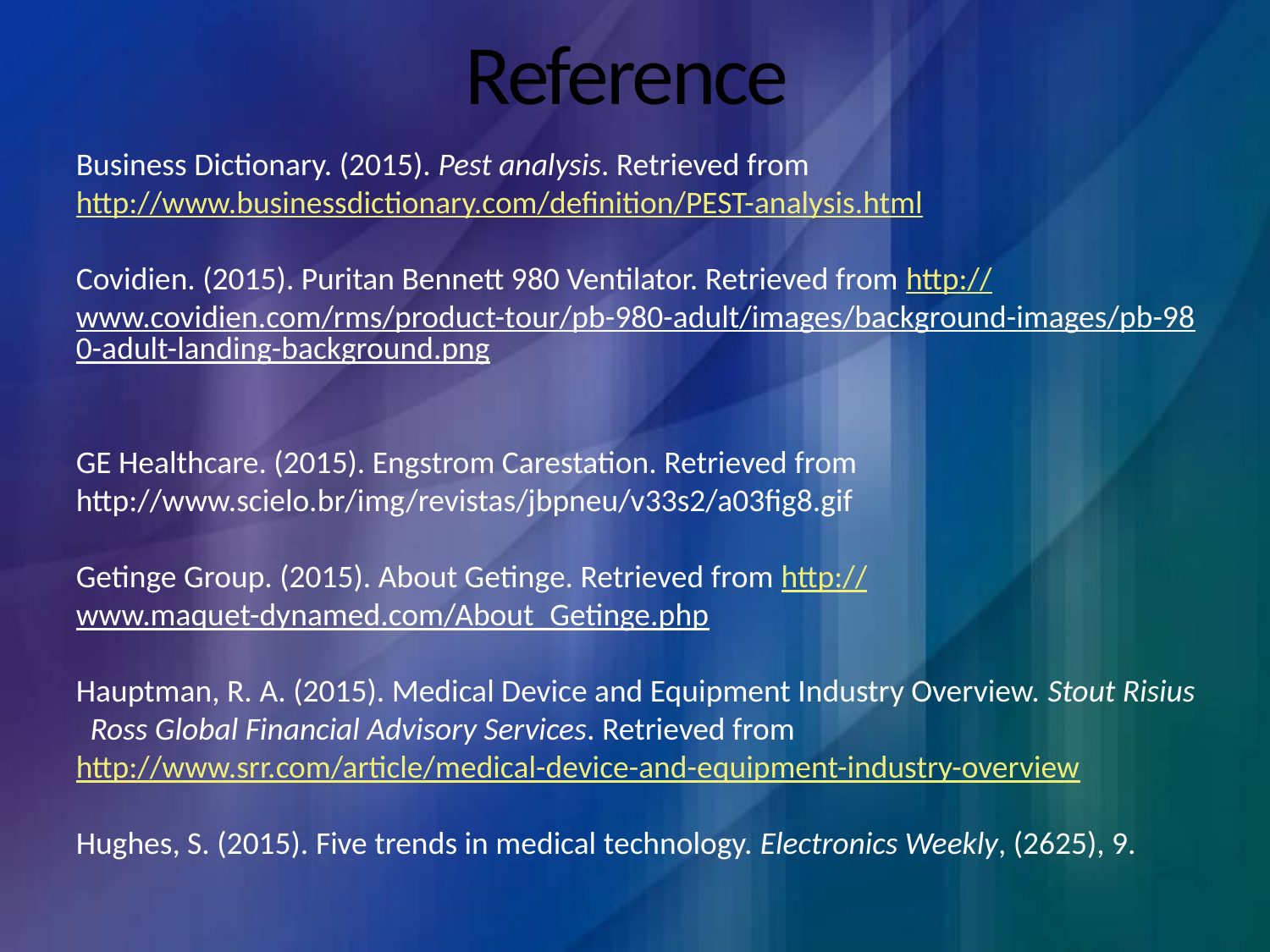

# Reference
Business Dictionary. (2015). Pest analysis. Retrieved from http://www.businessdictionary.com/definition/PEST-analysis.html

Covidien. (2015). Puritan Bennett 980 Ventilator. Retrieved from http://www.covidien.com/rms/product-tour/pb-980-adult/images/background-images/pb-980-adult-landing-background.png

GE Healthcare. (2015). Engstrom Carestation. Retrieved from http://www.scielo.br/img/revistas/jbpneu/v33s2/a03fig8.gif

Getinge Group. (2015). About Getinge. Retrieved from http://www.maquet-dynamed.com/About_Getinge.php

Hauptman, R. A. (2015). Medical Device and Equipment Industry Overview. Stout Risius    Ross Global Financial Advisory Services. Retrieved from http://www.srr.com/article/medical-device-and-equipment-industry-overview

Hughes, S. (2015). Five trends in medical technology. Electronics Weekly, (2625), 9.